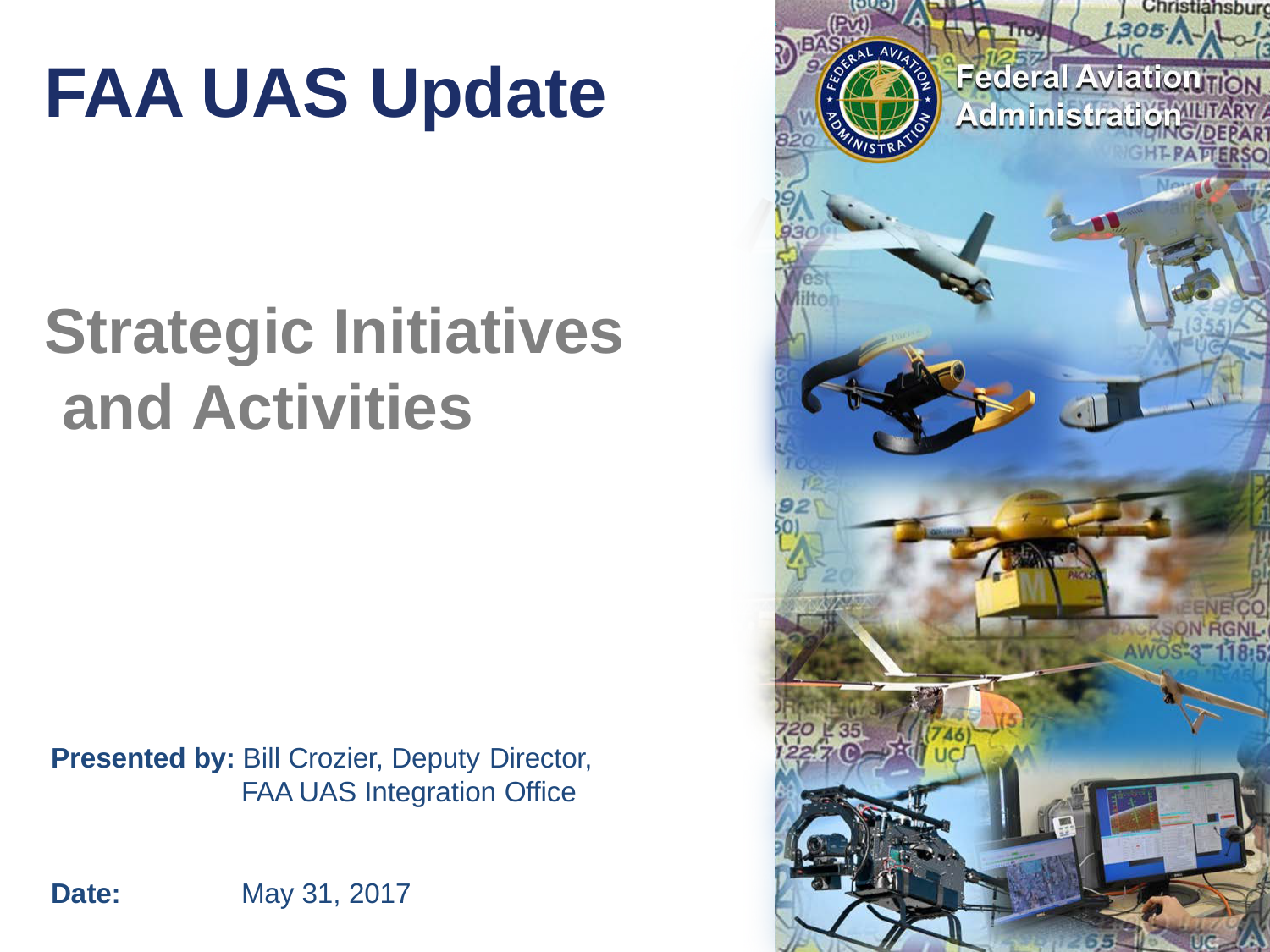

# FAA UAS Update
Strategic Initiatives  and Activities
Presented by: Bill Crozier, Deputy Director,
FAA UAS Integration Office
Date:
May 31, 2017